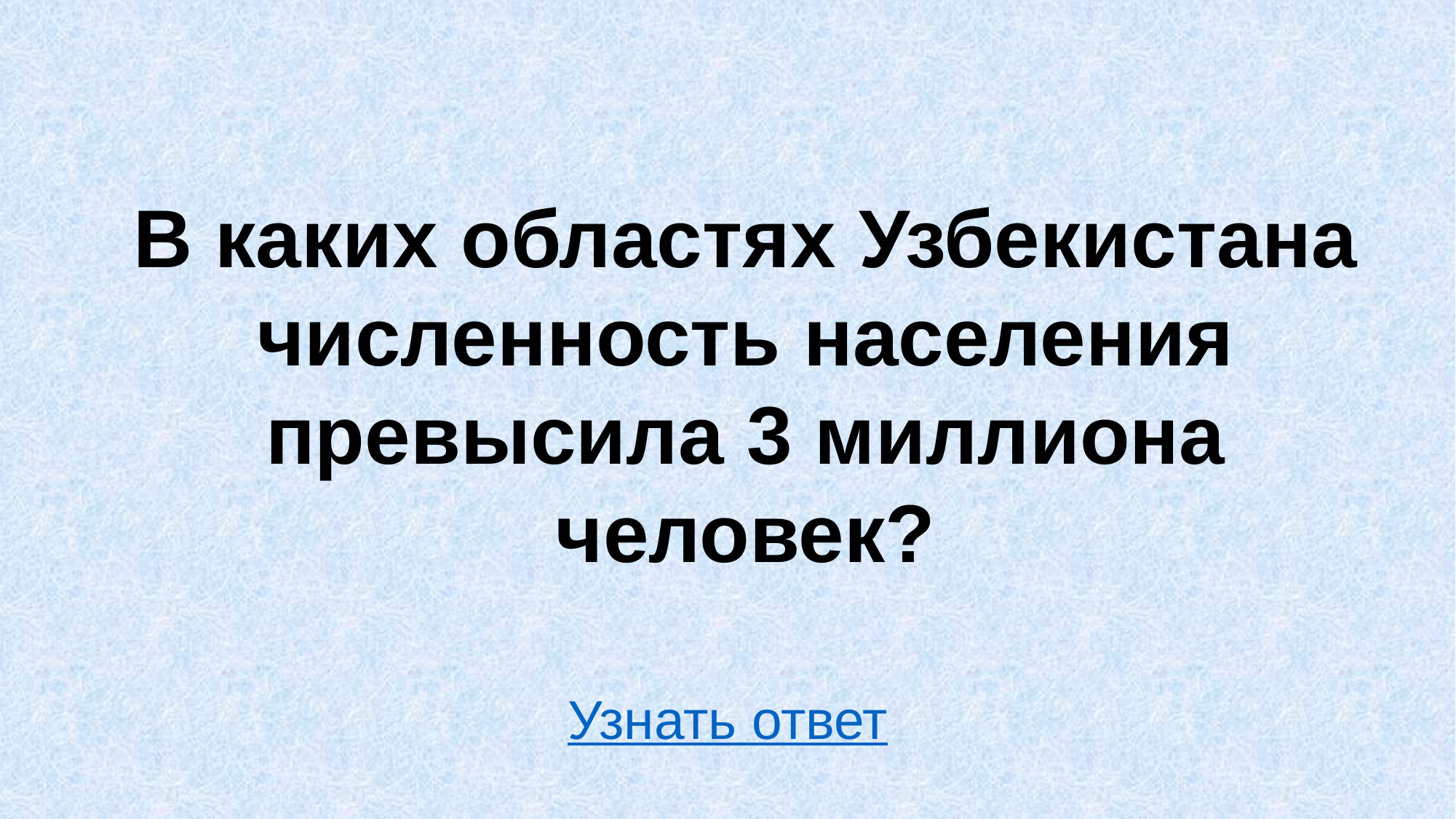

В каких областях Узбекистана численность населения превысила 3 миллиона человек?
Узнать ответ